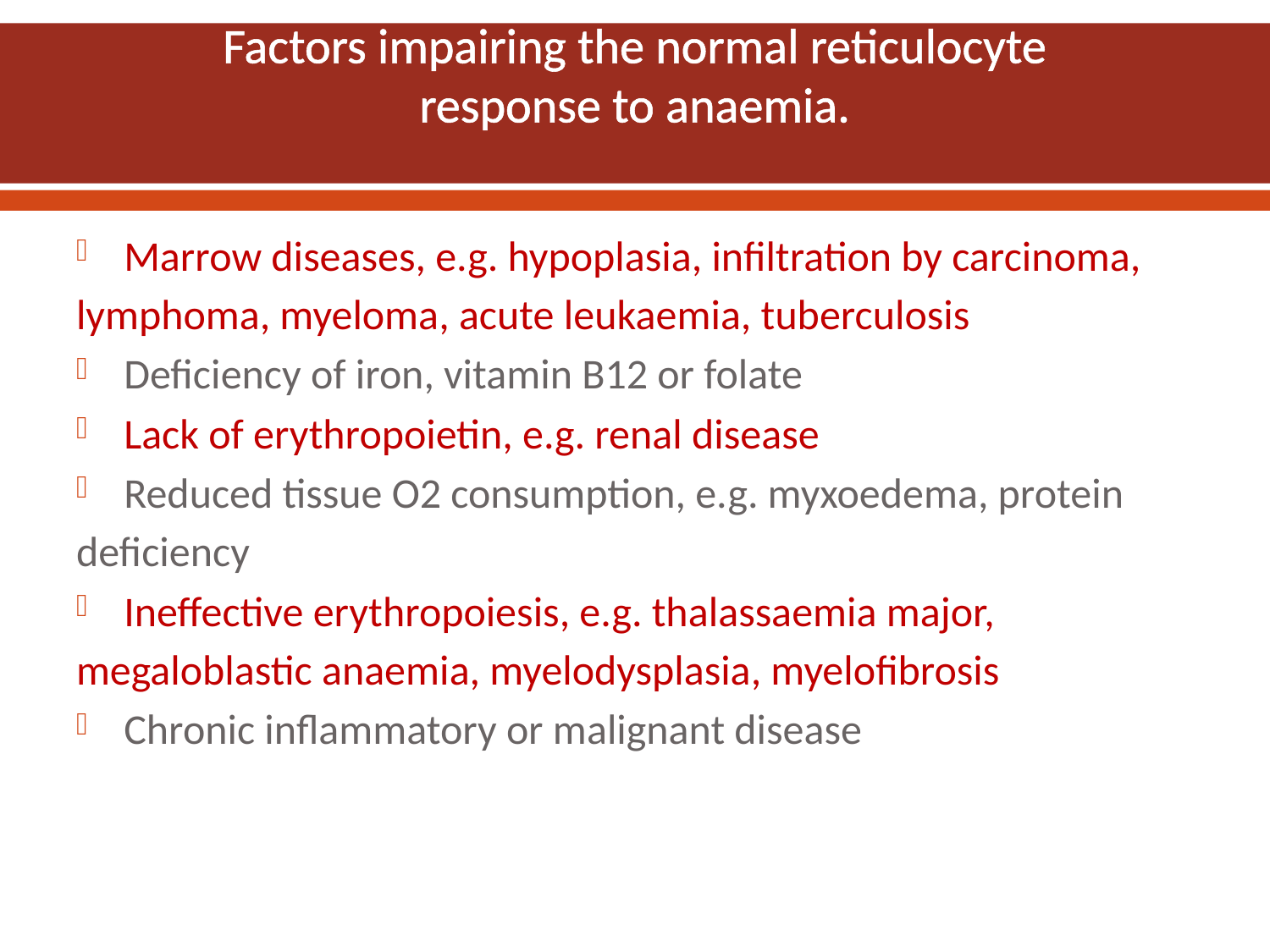

# Factors impairing the normal reticulocyte response to anaemia.
Marrow diseases, e.g. hypoplasia, infiltration by carcinoma,
lymphoma, myeloma, acute leukaemia, tuberculosis
Deficiency of iron, vitamin B12 or folate
Lack of erythropoietin, e.g. renal disease
Reduced tissue O2 consumption, e.g. myxoedema, protein
deficiency
Ineffective erythropoiesis, e.g. thalassaemia major,
megaloblastic anaemia, myelodysplasia, myelofibrosis
Chronic inflammatory or malignant disease